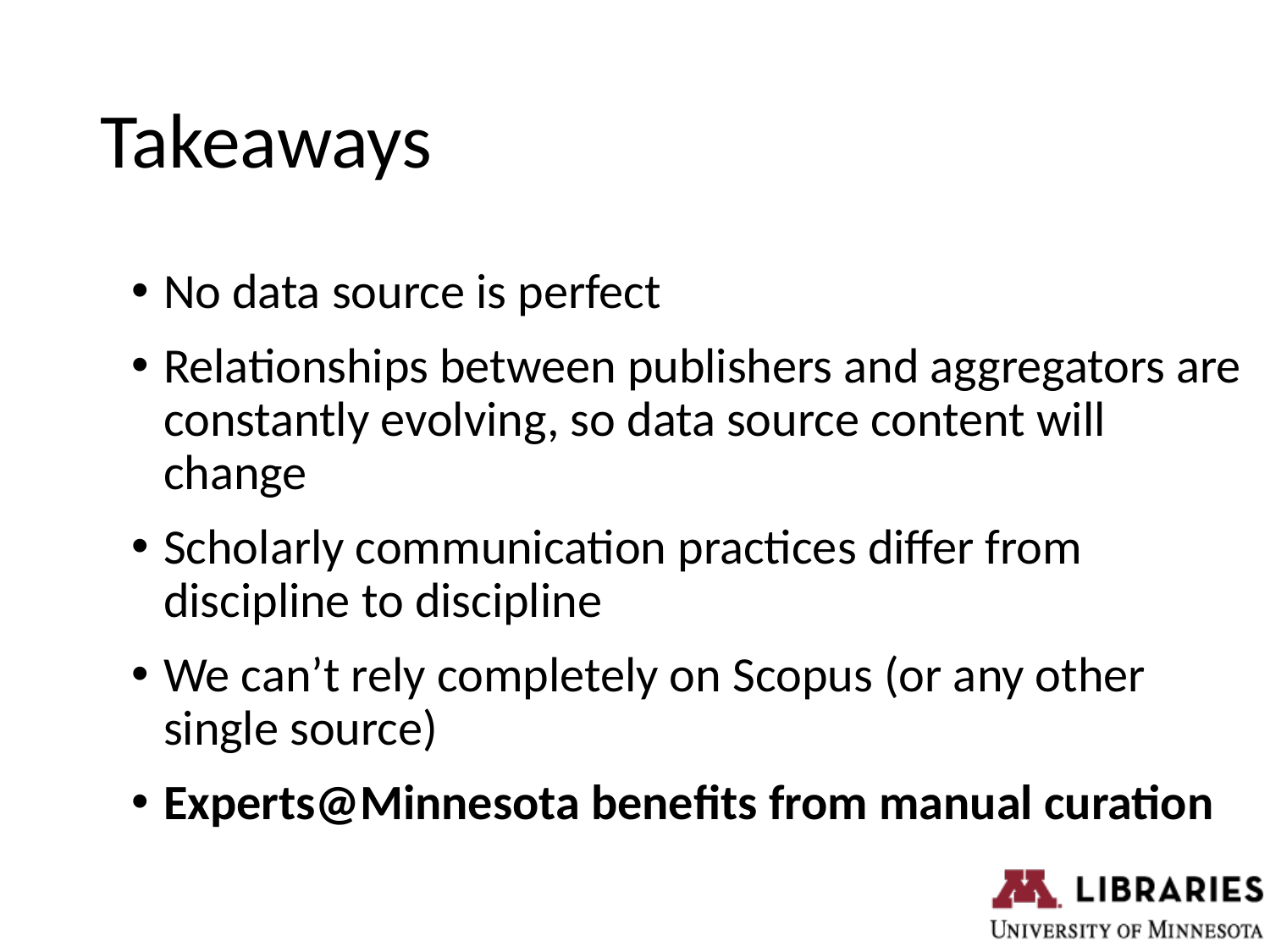

# Takeaways
No data source is perfect
Relationships between publishers and aggregators are constantly evolving, so data source content will change
Scholarly communication practices differ from discipline to discipline
We can’t rely completely on Scopus (or any other single source)
Experts@Minnesota benefits from manual curation